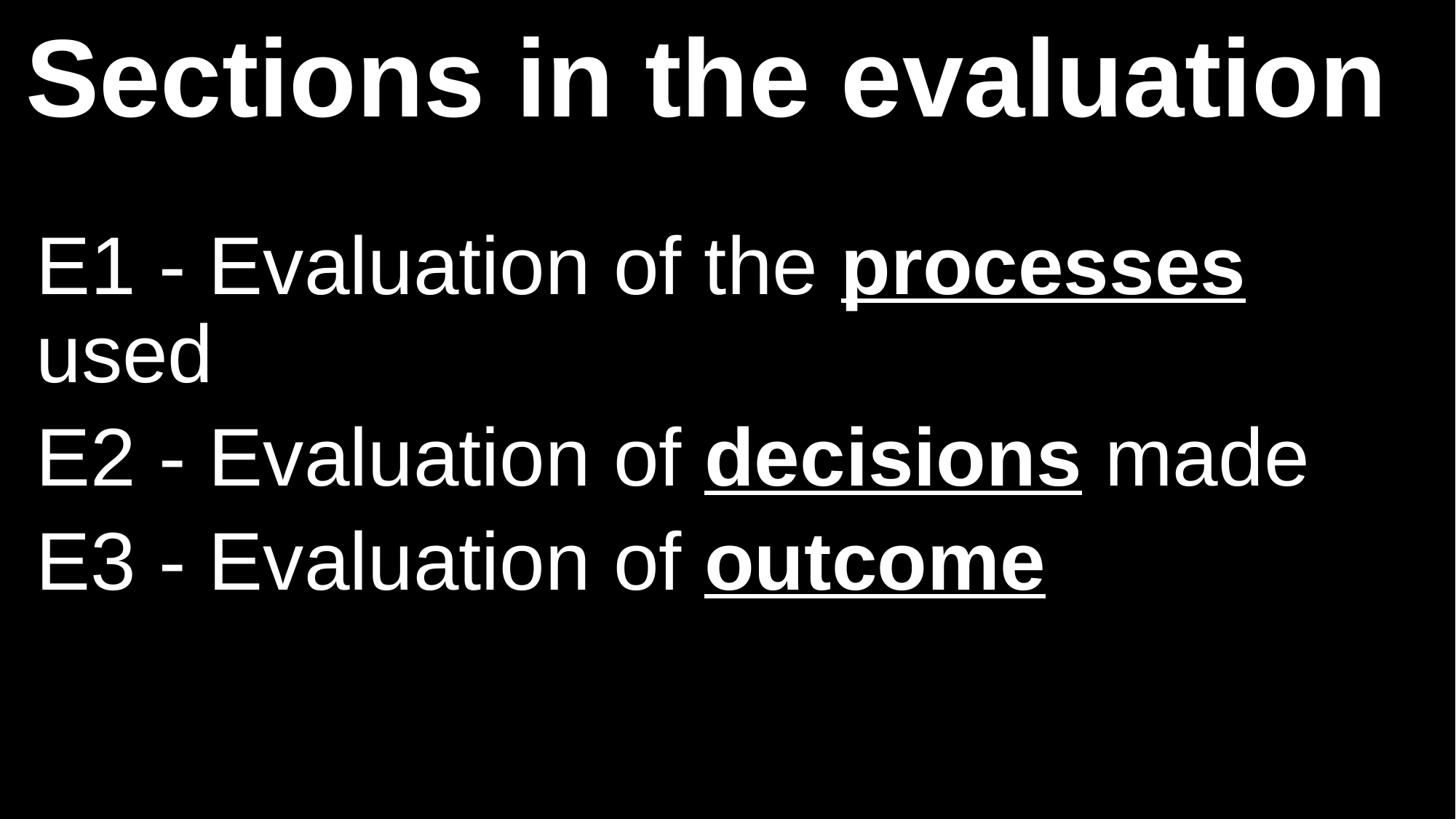

# Sections in the evaluation
E1 - Evaluation of the processes used
E2 - Evaluation of decisions made
E3 - Evaluation of outcome